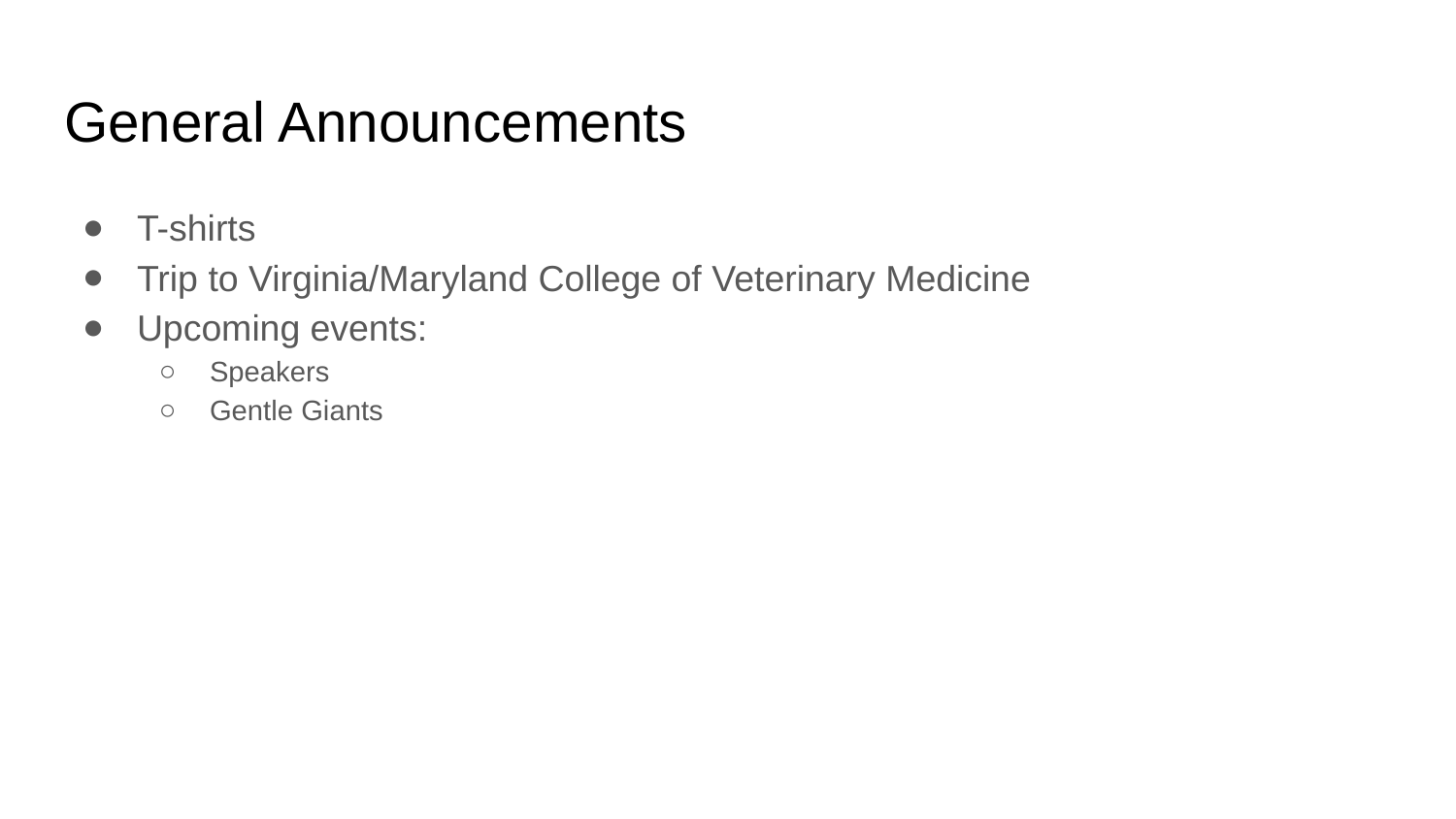

# General Announcements
T-shirts
Trip to Virginia/Maryland College of Veterinary Medicine
Upcoming events:
Speakers
Gentle Giants